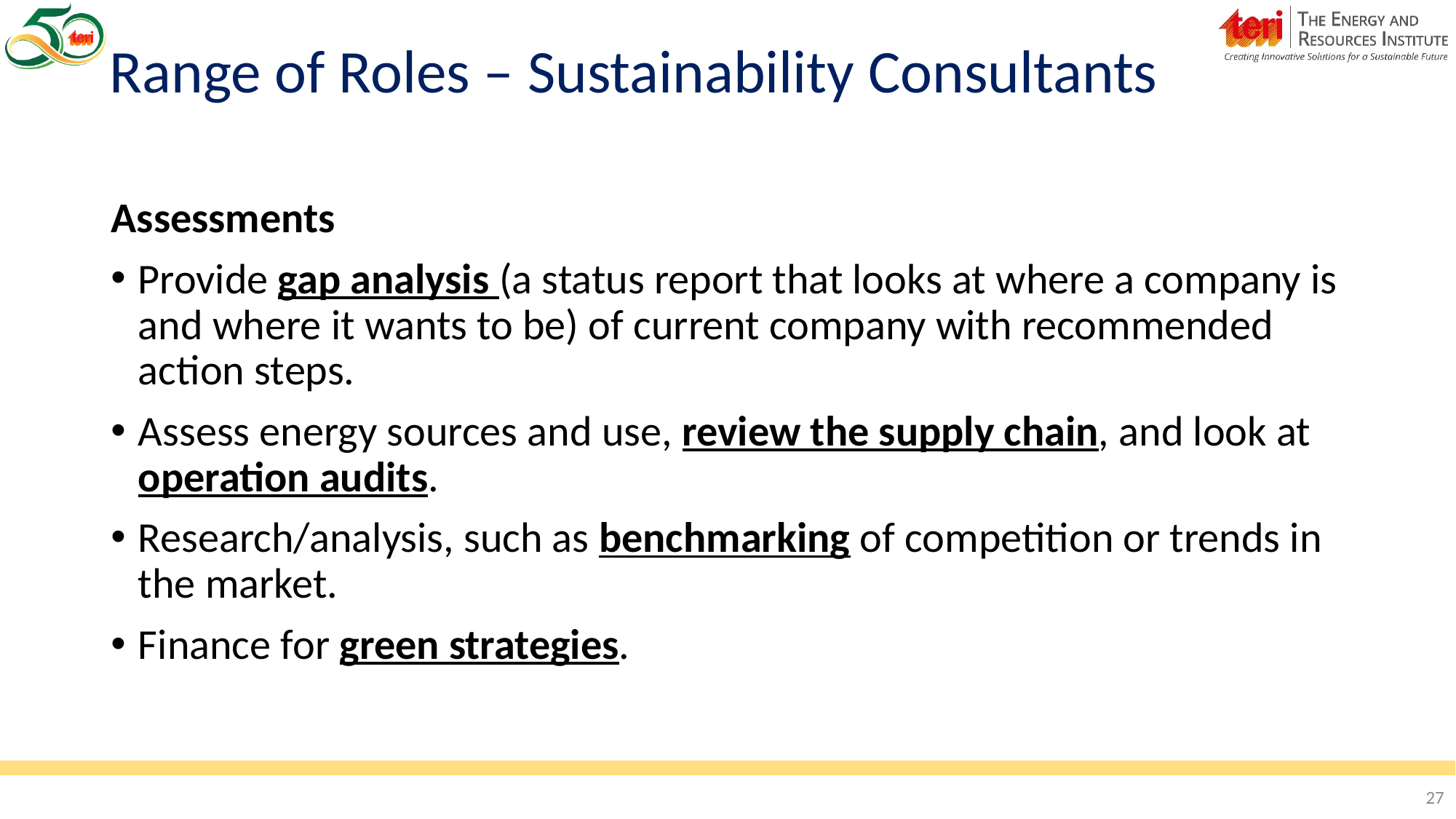

# Range of Roles – Sustainability Consultants
Assessments
Provide gap analysis (a status report that looks at where a company is and where it wants to be) of current company with recommended action steps.
Assess energy sources and use, review the supply chain, and look at operation audits.
Research/analysis, such as benchmarking of competition or trends in the market.
Finance for green strategies.
27